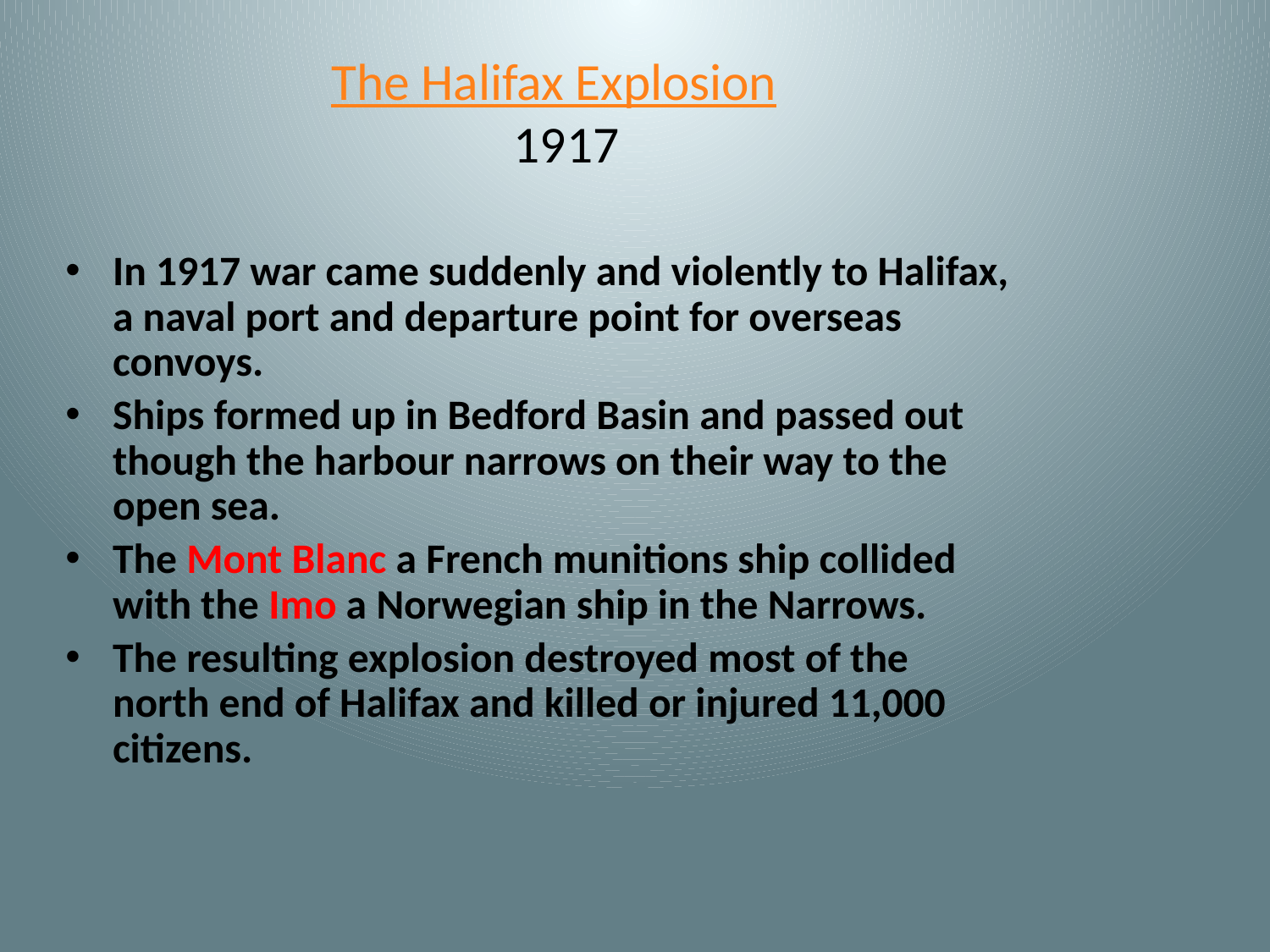

# The Halifax Explosion 1917
In 1917 war came suddenly and violently to Halifax, a naval port and departure point for overseas convoys.
Ships formed up in Bedford Basin and passed out though the harbour narrows on their way to the open sea.
The Mont Blanc a French munitions ship collided with the Imo a Norwegian ship in the Narrows.
The resulting explosion destroyed most of the north end of Halifax and killed or injured 11,000 citizens.